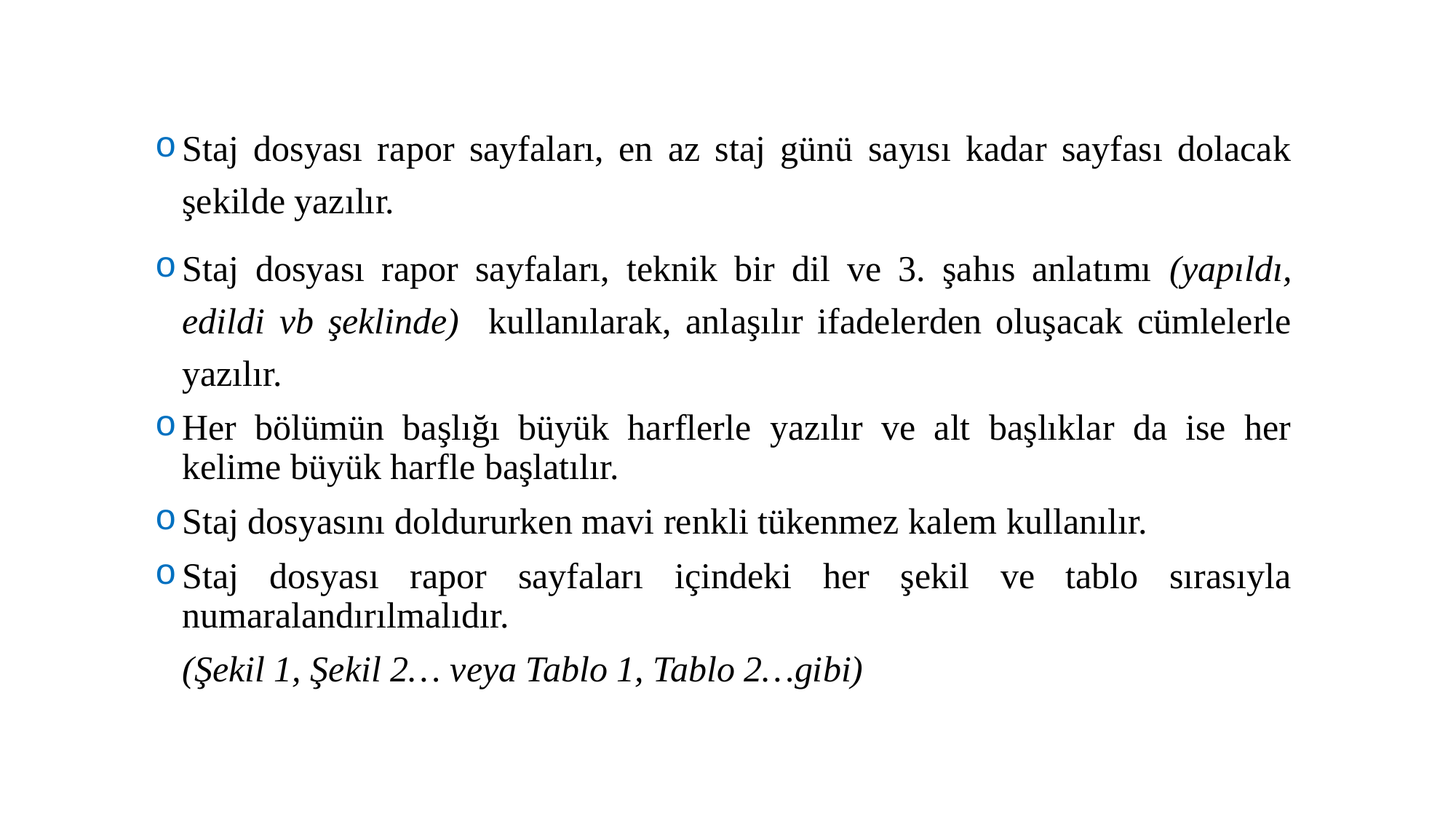

Staj dosyası rapor sayfaları, en az staj günü sayısı kadar sayfası dolacak şekilde yazılır.
Staj dosyası rapor sayfaları, teknik bir dil ve 3. şahıs anlatımı (yapıldı, edildi vb şeklinde)  kullanılarak, anlaşılır ifadelerden oluşacak cümlelerle yazılır.
Her bölümün başlığı büyük harflerle yazılır ve alt başlıklar da ise her kelime büyük harfle başlatılır.
Staj dosyasını doldururken mavi renkli tükenmez kalem kullanılır.
Staj dosyası rapor sayfaları içindeki her şekil ve tablo sırasıyla numaralandırılmalıdır.
   (Şekil 1, Şekil 2… veya Tablo 1, Tablo 2…gibi)